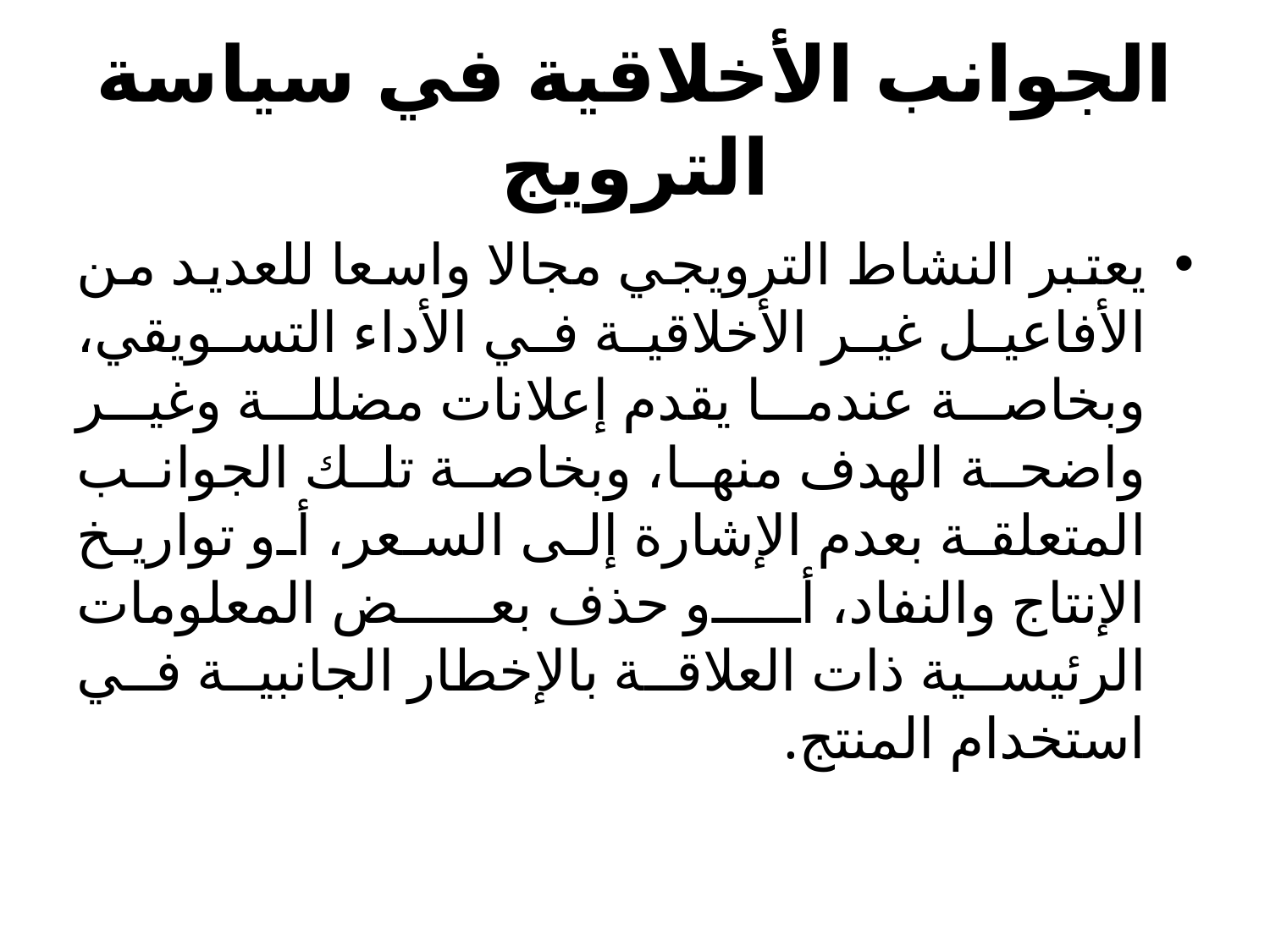

# الجوانب الأخلاقية في سياسة الترويج
يعتبر النشاط الترويجي مجالا واسعا للعديد من الأفاعيل غير الأخلاقية في الأداء التسويقي، وبخاصة عندما يقدم إعلانات مضللة وغير واضحة الهدف منها، وبخاصة تلك الجوانب المتعلقة بعدم الإشارة إلى السعر، أو تواريخ الإنتاج والنفاد، أو حذف بعض المعلومات الرئيسية ذات العلاقة بالإخطار الجانبية في استخدام المنتج.